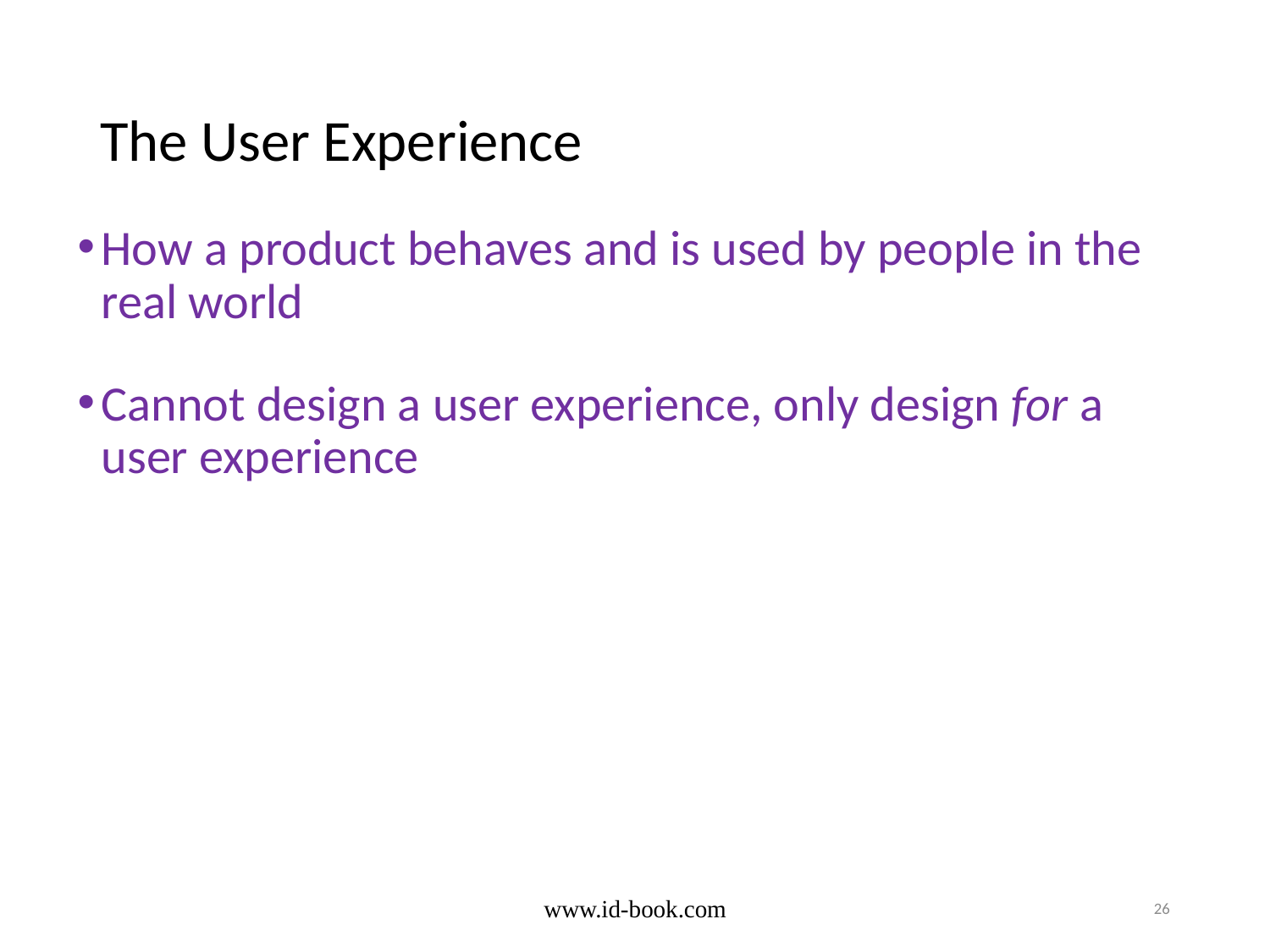

# The User Experience
How a product behaves and is used by people in the real world

Cannot design a user experience, only design for a user experience
www.id-book.com
26